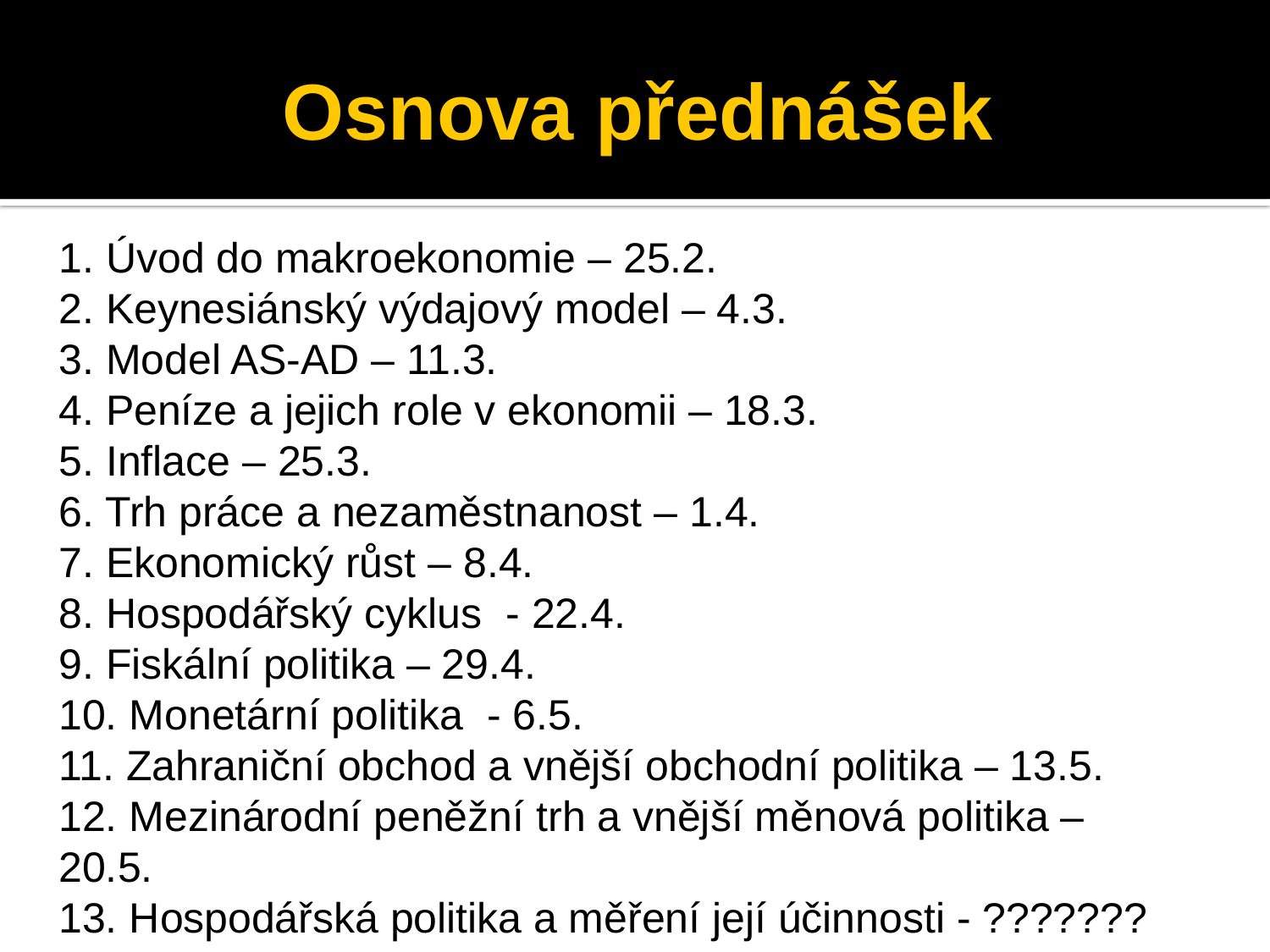

# Osnova přednášek
1. Úvod do makroekonomie – 25.2.
2. Keynesiánský výdajový model – 4.3.
3. Model AS-AD – 11.3.
4. Peníze a jejich role v ekonomii – 18.3.
5. Inflace – 25.3.
6. Trh práce a nezaměstnanost – 1.4.
7. Ekonomický růst – 8.4.
8. Hospodářský cyklus  - 22.4.
9. Fiskální politika – 29.4.
10. Monetární politika  - 6.5.
11. Zahraniční obchod a vnější obchodní politika – 13.5.
12. Mezinárodní peněžní trh a vnější měnová politika – 20.5.
13. Hospodářská politika a měření její účinnosti - ???????